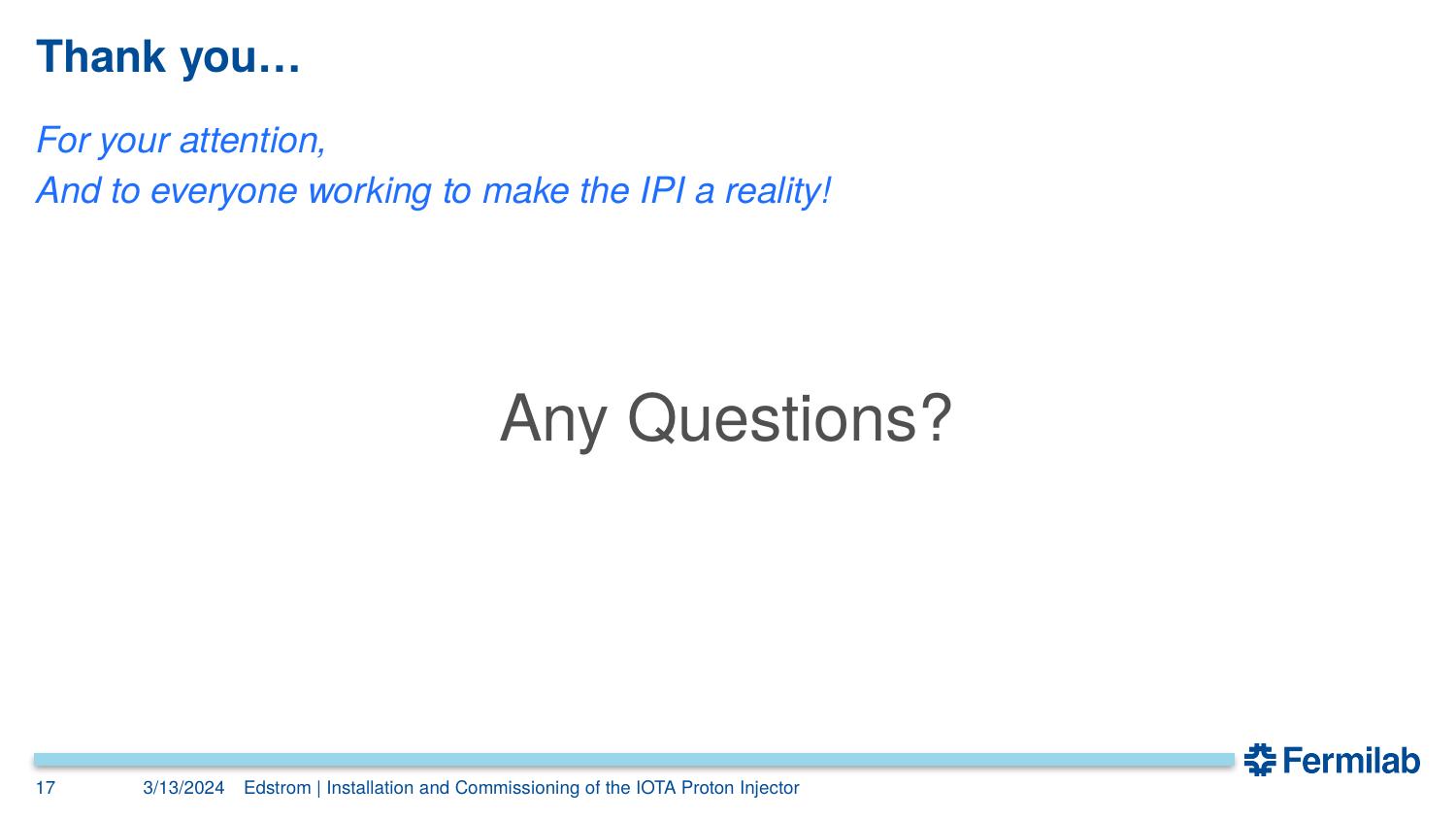

# Thank you…
For your attention,
And to everyone working to make the IPI a reality!

Any Questions?
17
3/13/2024

Edstrom | Installation and Commissioning of the IOTA Proton Injector